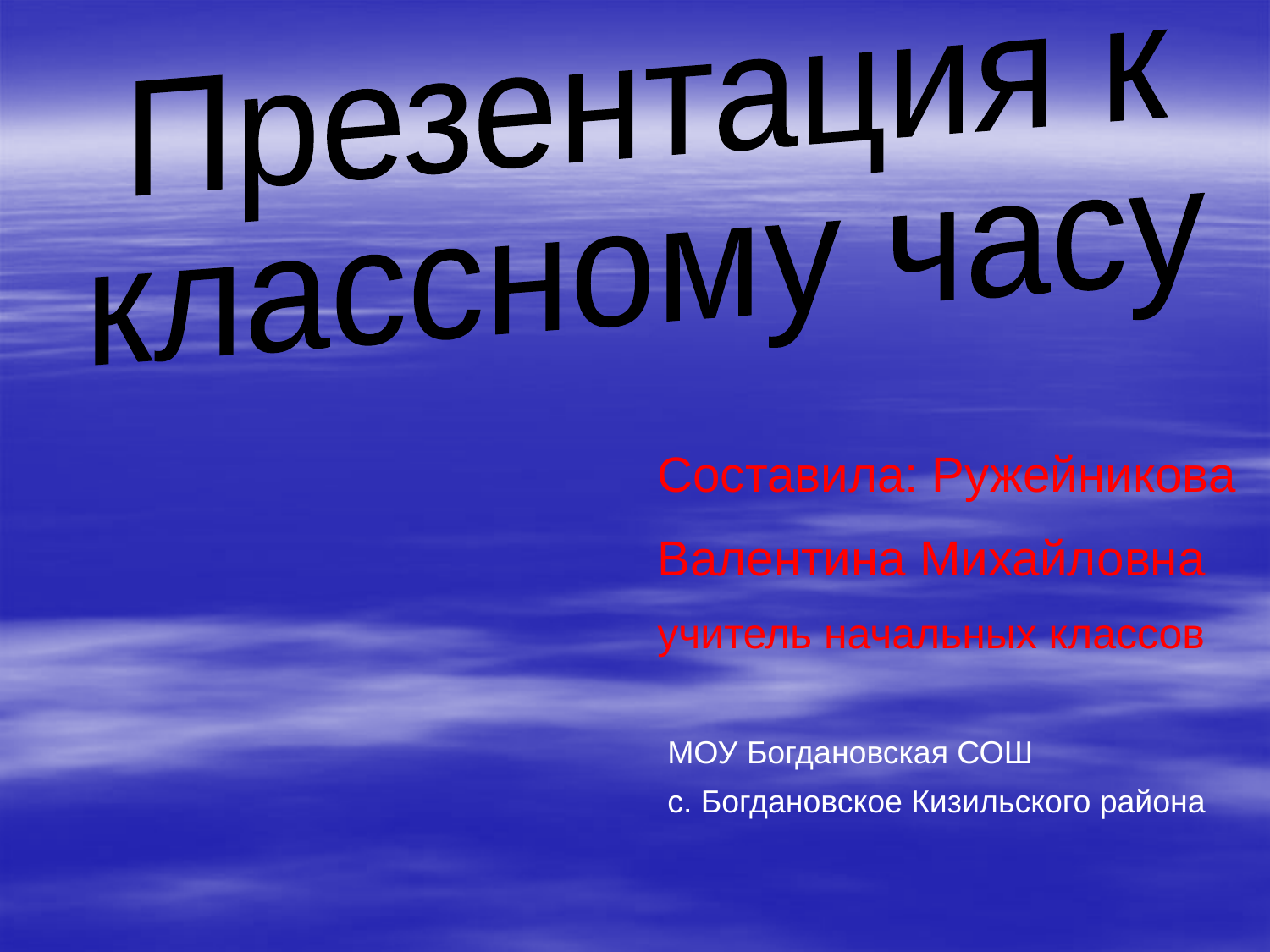

Презентация к
классному часу
Составила: Ружейникова
Валентина Михайловна
учитель начальных классов
МОУ Богдановская СОШ
с. Богдановское Кизильского района